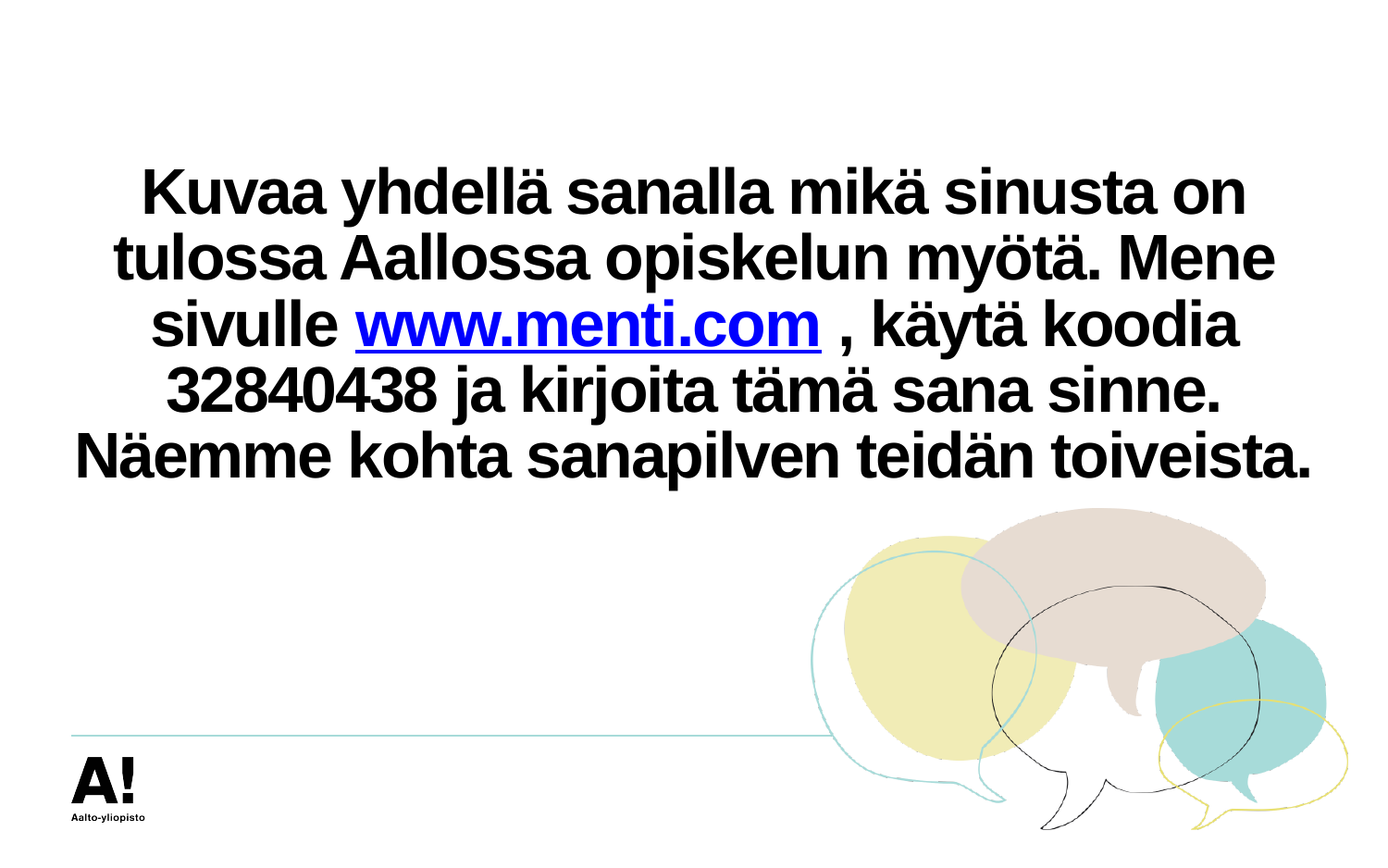

# Kuvaa yhdellä sanalla mikä sinusta on tulossa Aallossa opiskelun myötä. Mene sivulle www.menti.com , käytä koodia 32840438 ja kirjoita tämä sana sinne. Näemme kohta sanapilven teidän toiveista.